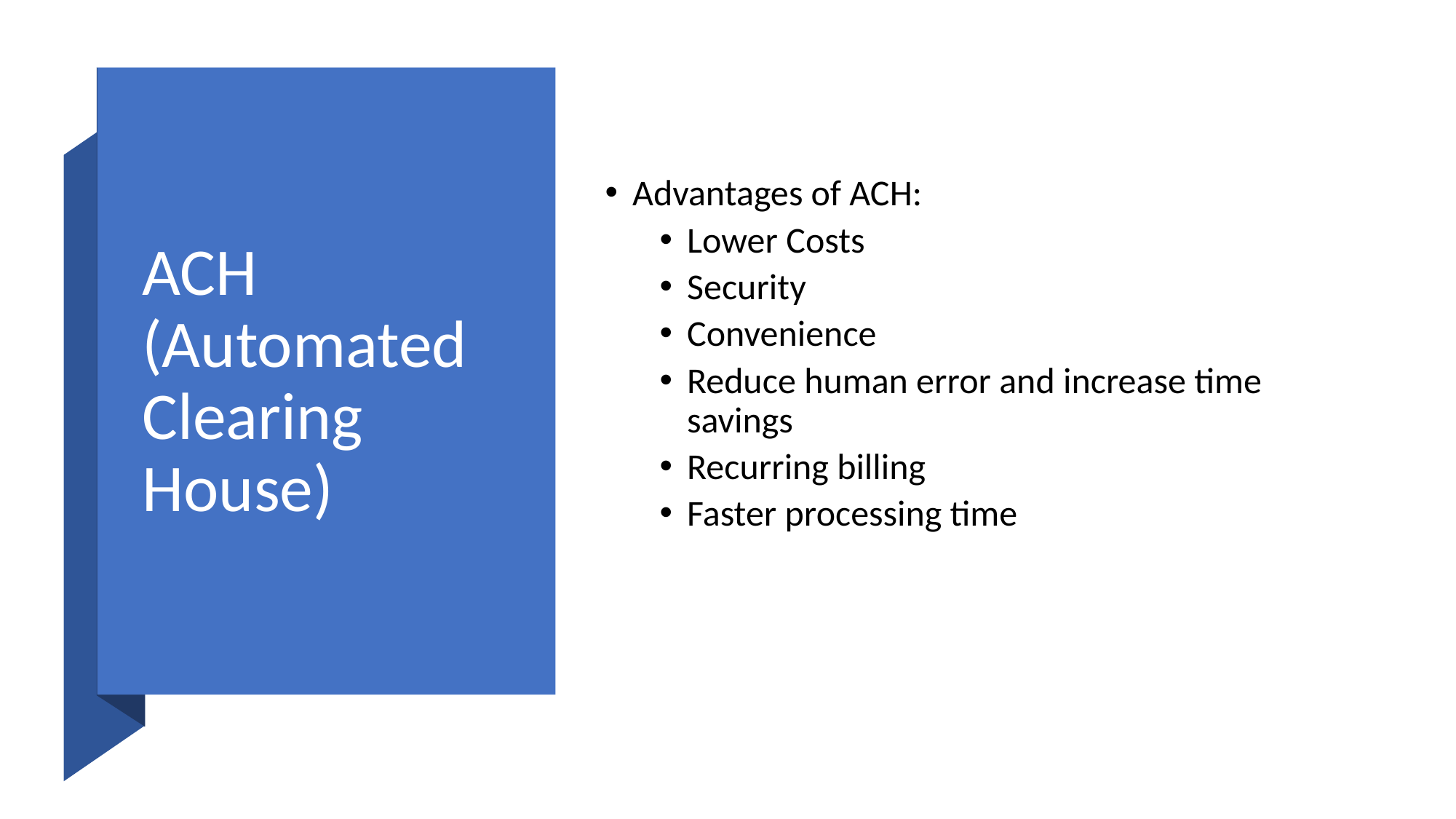

# ACH (Automated Clearing House)
Advantages of ACH:
Lower Costs
Security
Convenience
Reduce human error and increase time savings
Recurring billing
Faster processing time